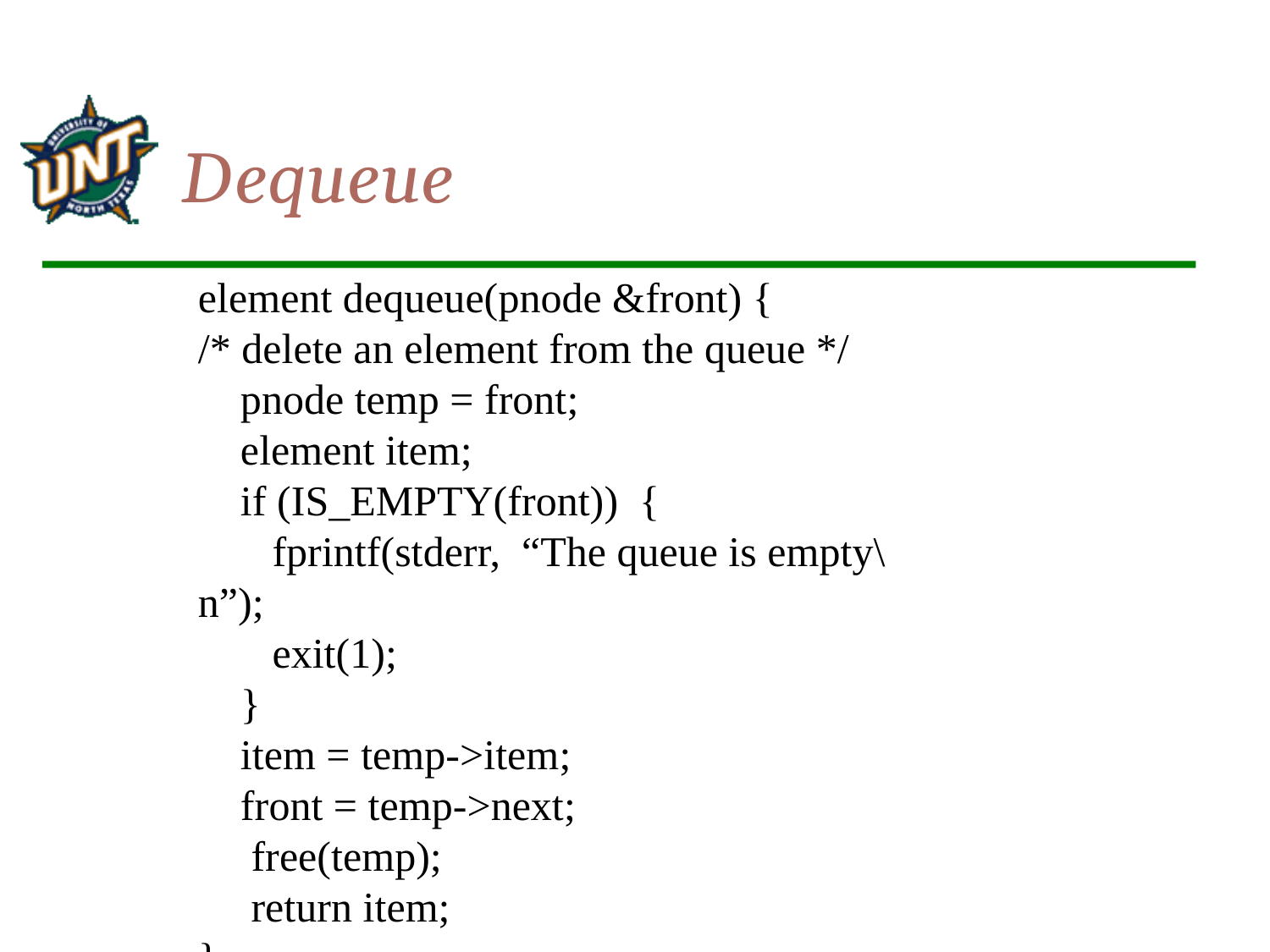

Dequeue
element dequeue(pnode &front) {
/* delete an element from the queue */
    pnode temp = front;
    element item;
    if (IS_EMPTY(front))  {
       fprintf(stderr,  “The queue is empty\n”);
       exit(1);
    }
    item = temp->item;
    front = temp->next;
     free(temp);
     return item;
}